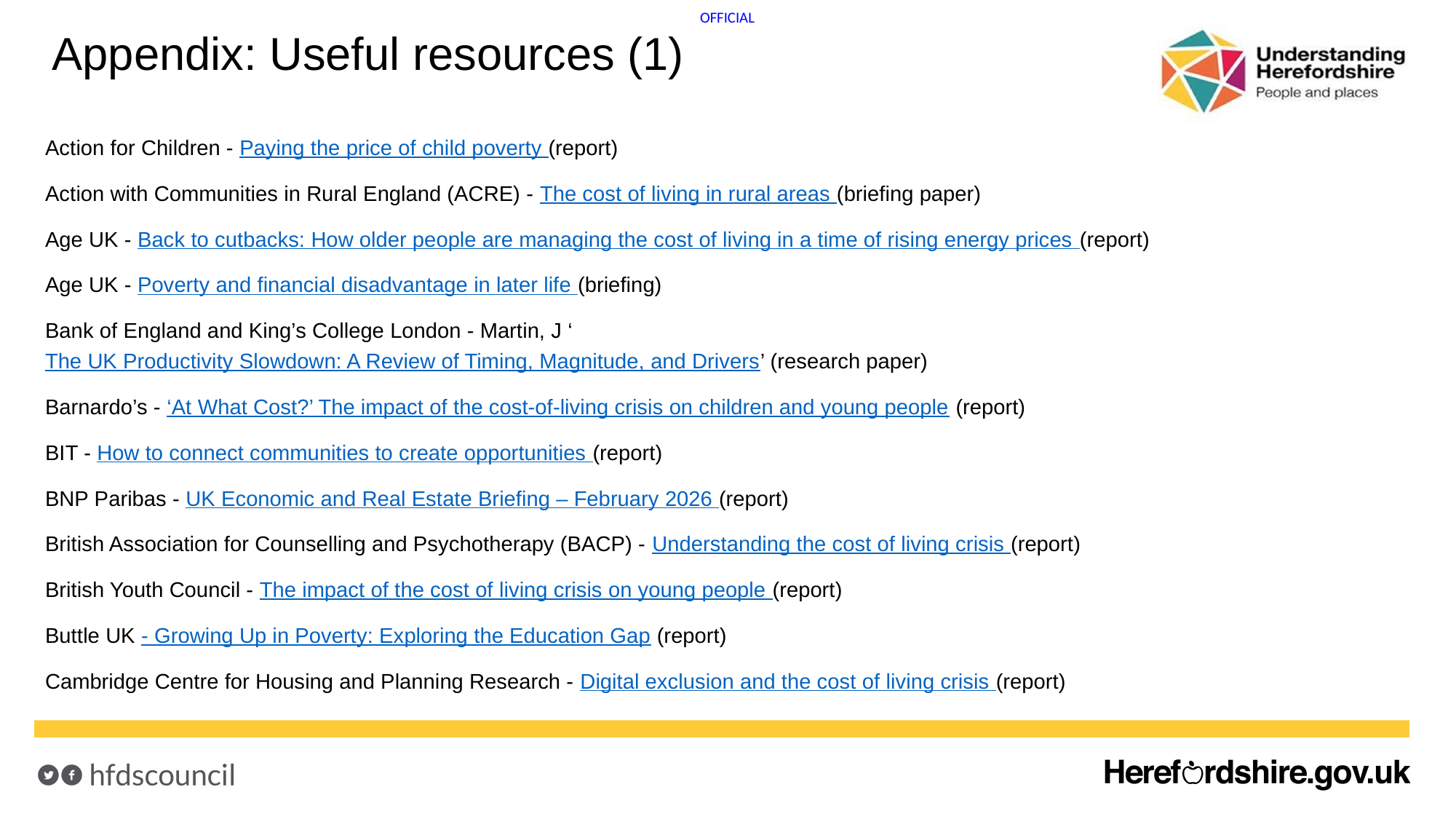

# Appendix: Useful resources (1)
Action for Children - Paying the price of child poverty (report)
Action with Communities in Rural England (ACRE) - The cost of living in rural areas (briefing paper)
Age UK - Back to cutbacks: How older people are managing the cost of living in a time of rising energy prices (report)
Age UK - Poverty and financial disadvantage in later life (briefing)
Bank of England and King’s College London - Martin, J ‘The UK Productivity Slowdown: A Review of Timing, Magnitude, and Drivers’ (research paper)
Barnardo’s - ‘At What Cost?’ The impact of the cost-of-living crisis on children and young people (report)
BIT - How to connect communities to create opportunities (report)
BNP Paribas - UK Economic and Real Estate Briefing – February 2026 (report)
British Association for Counselling and Psychotherapy (BACP) - Understanding the cost of living crisis (report)
British Youth Council - The impact of the cost of living crisis on young people (report)
Buttle UK - Growing Up in Poverty: Exploring the Education Gap (report)
Cambridge Centre for Housing and Planning Research - Digital exclusion and the cost of living crisis (report)